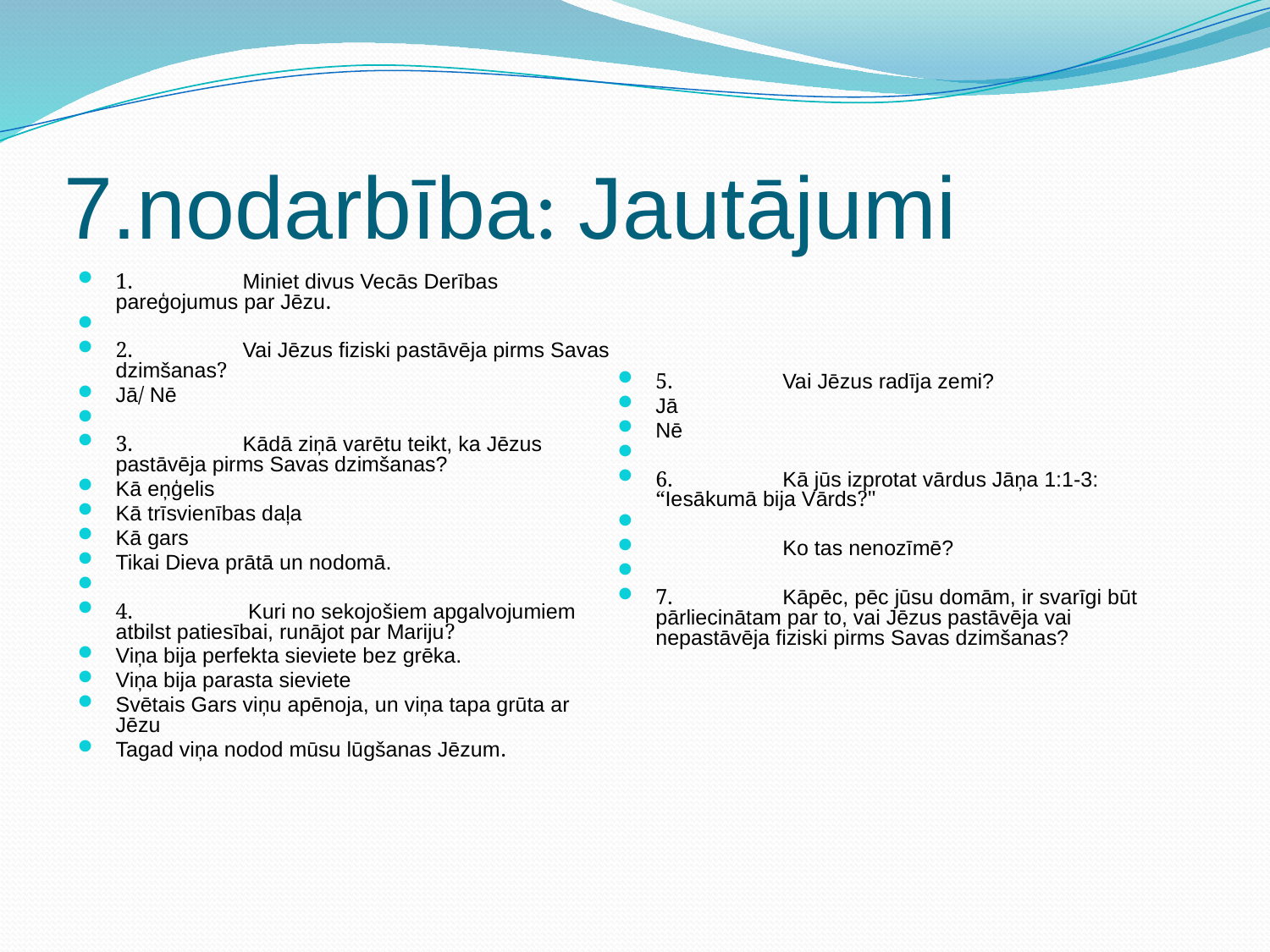

# 7.nodarbība: Jautājumi
1. 	Miniet divus Vecās Derības pareģojumus par Jēzu.

2. 	Vai Jēzus fiziski pastāvēja pirms Savas dzimšanas?
Jā/ Nē

3. 	Kādā ziņā varētu teikt, ka Jēzus pastāvēja pirms Savas dzimšanas?
Kā eņģelis
Kā trīsvienības daļa
Kā gars
Tikai Dieva prātā un nodomā.

4.	 Kuri no sekojošiem apgalvojumiem atbilst patiesībai, runājot par Mariju?
Viņa bija perfekta sieviete bez grēka.
Viņa bija parasta sieviete
Svētais Gars viņu apēnoja, un viņa tapa grūta ar Jēzu
Tagad viņa nodod mūsu lūgšanas Jēzum.

5. 	Vai Jēzus radīja zemi?
Jā
Nē

6. 	Kā jūs izprotat vārdus Jāņa 1:1-3: “Iesākumā bija Vārds?"

	Ko tas nenozīmē?

7. 	Kāpēc, pēc jūsu domām, ir svarīgi būt pārliecinātam par to, vai Jēzus pastāvēja vai nepastāvēja fiziski pirms Savas dzimšanas?